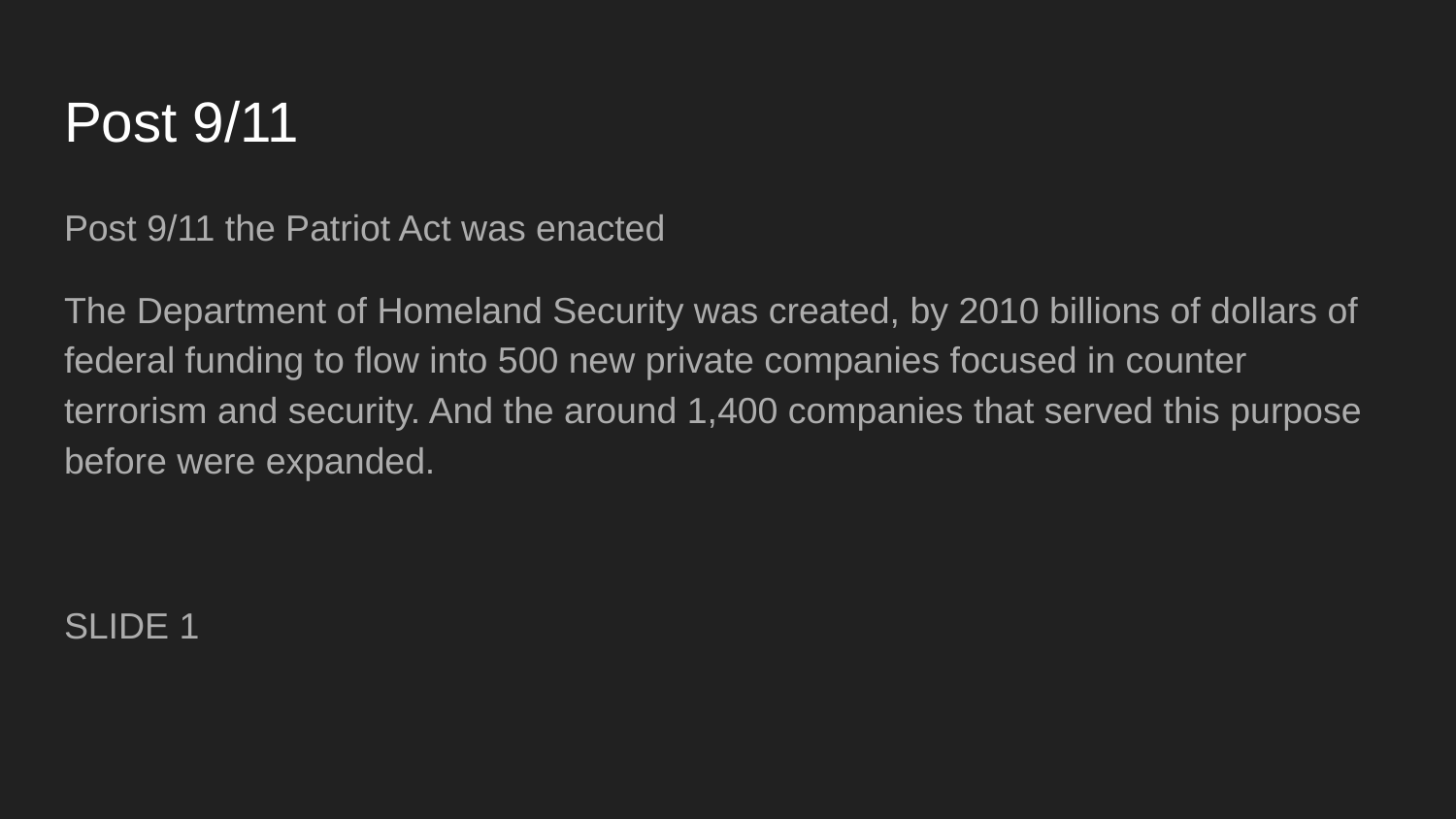

# Post 9/11
Post 9/11 the Patriot Act was enacted
The Department of Homeland Security was created, by 2010 billions of dollars of federal funding to flow into 500 new private companies focused in counter terrorism and security. And the around 1,400 companies that served this purpose before were expanded.

SLIDE 1